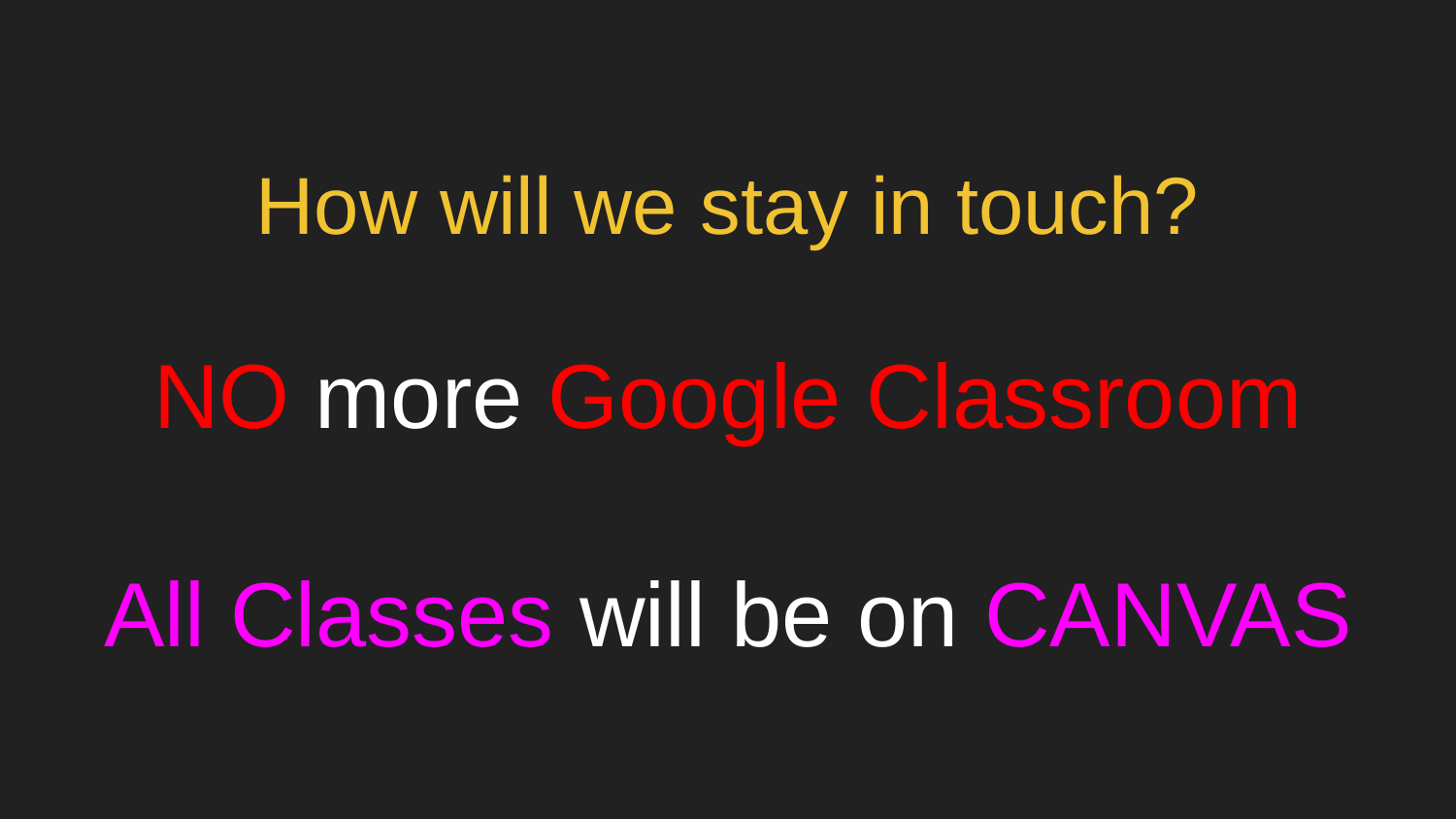

# How will we stay in touch?

NO more Google Classroom

All Classes will be on CANVAS